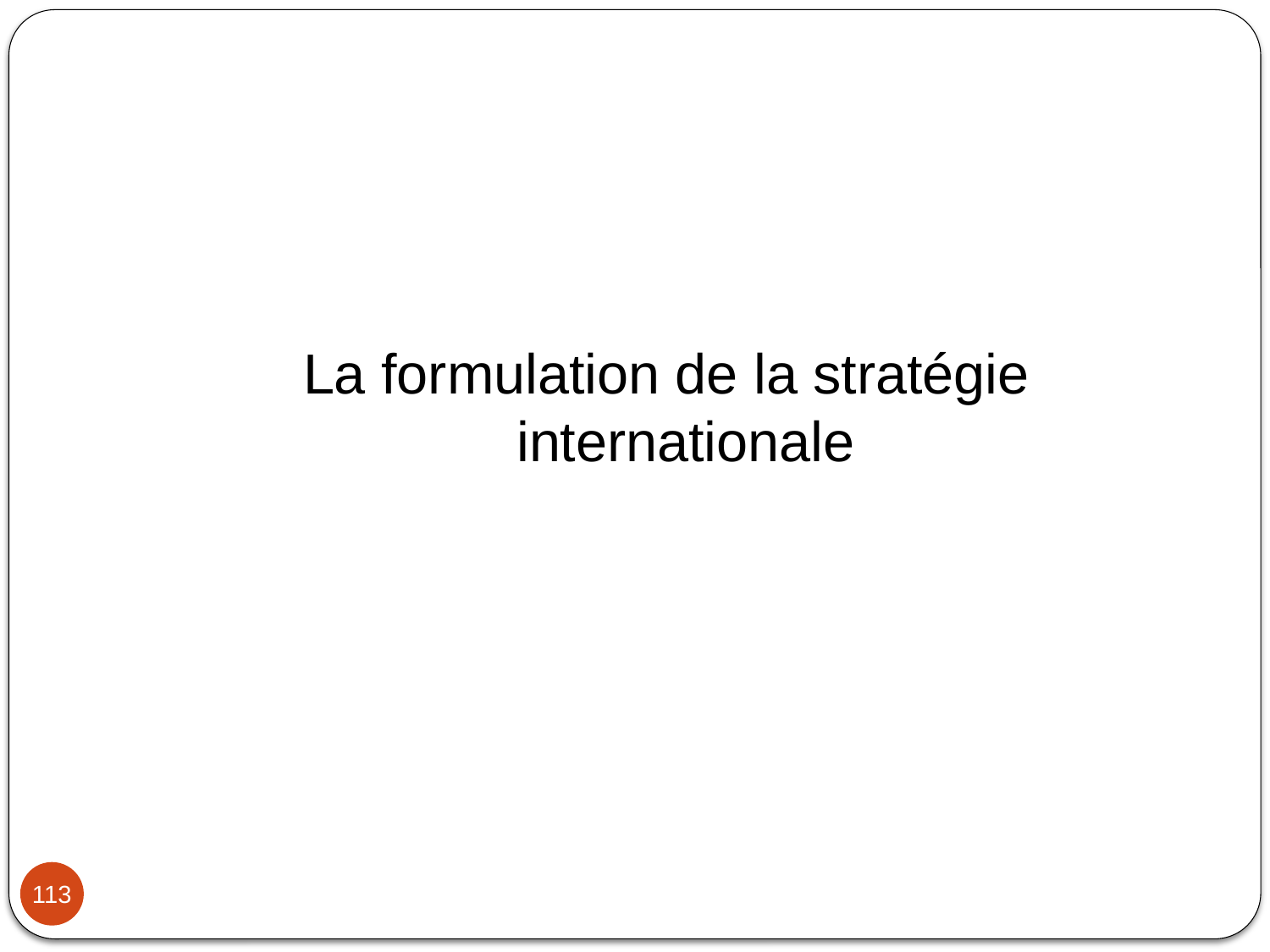

#

La formulation de la stratégie internationale
113